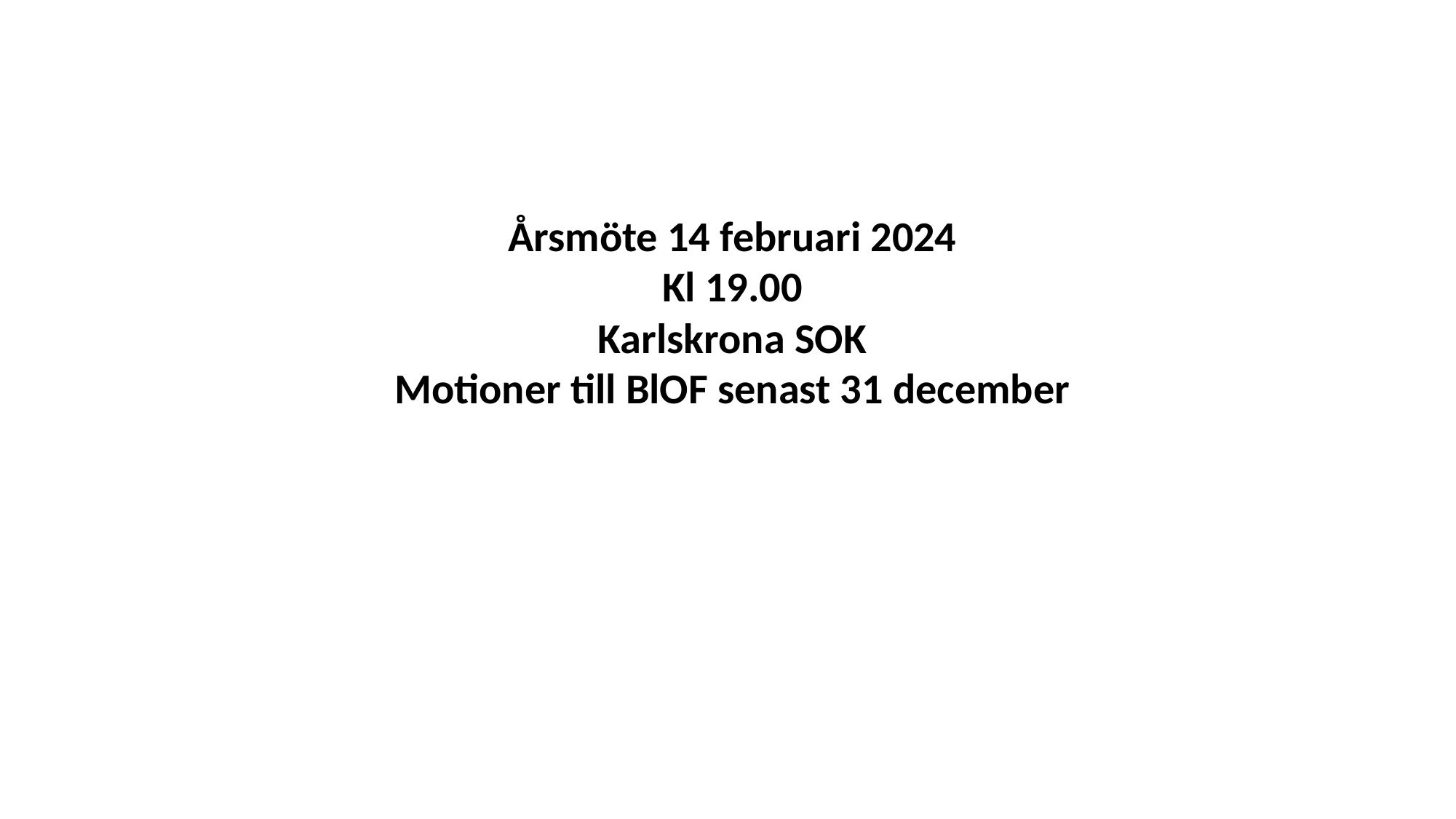

Årsmöte 14 februari 2024
Kl 19.00
Karlskrona SOK
Motioner till BlOF senast 31 december